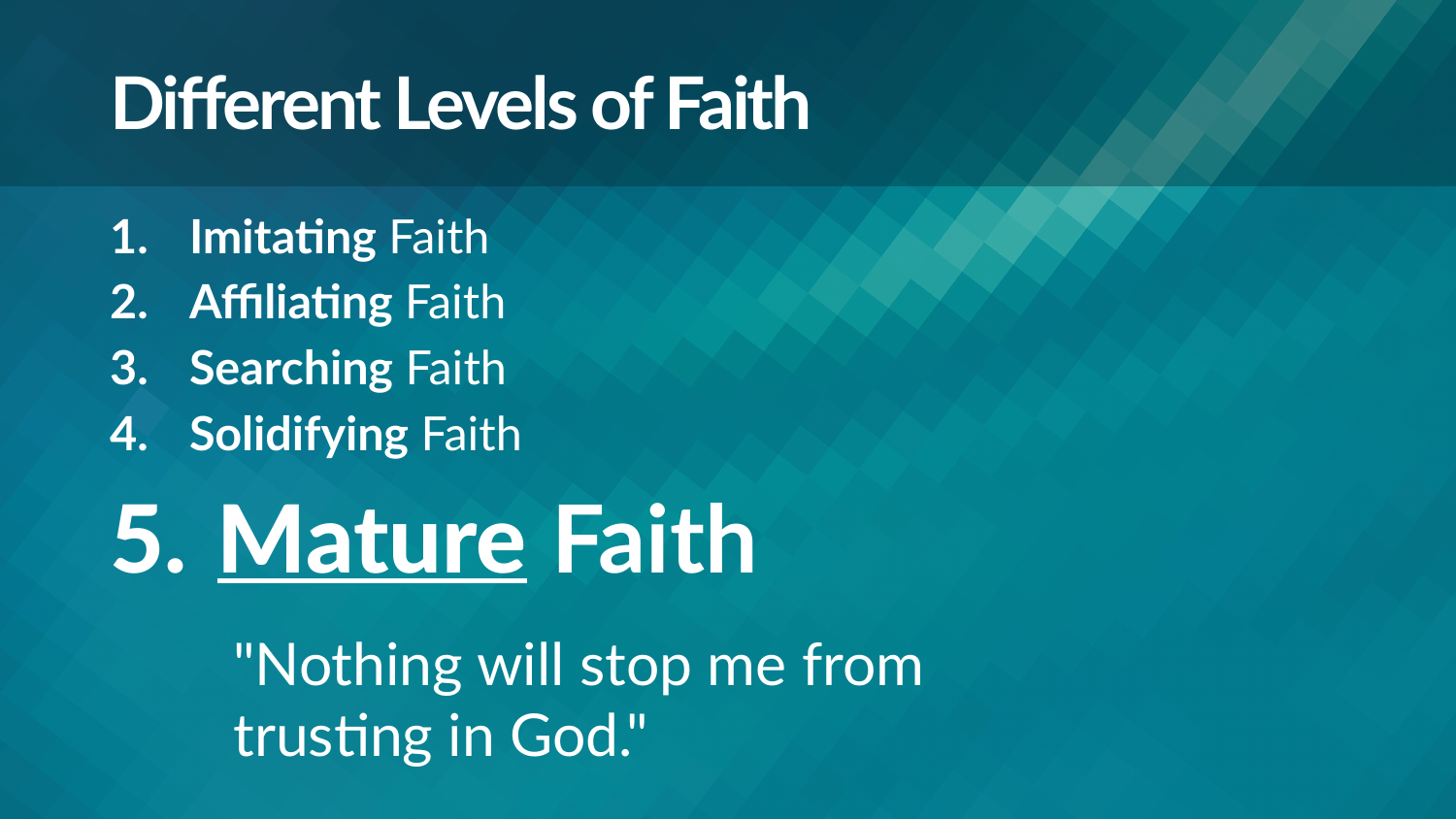

# Different Levels of Faith
Imitating Faith
Affiliating Faith
Searching Faith
Solidifying Faith
Mature Faith
"Nothing will stop me from
trusting in God."